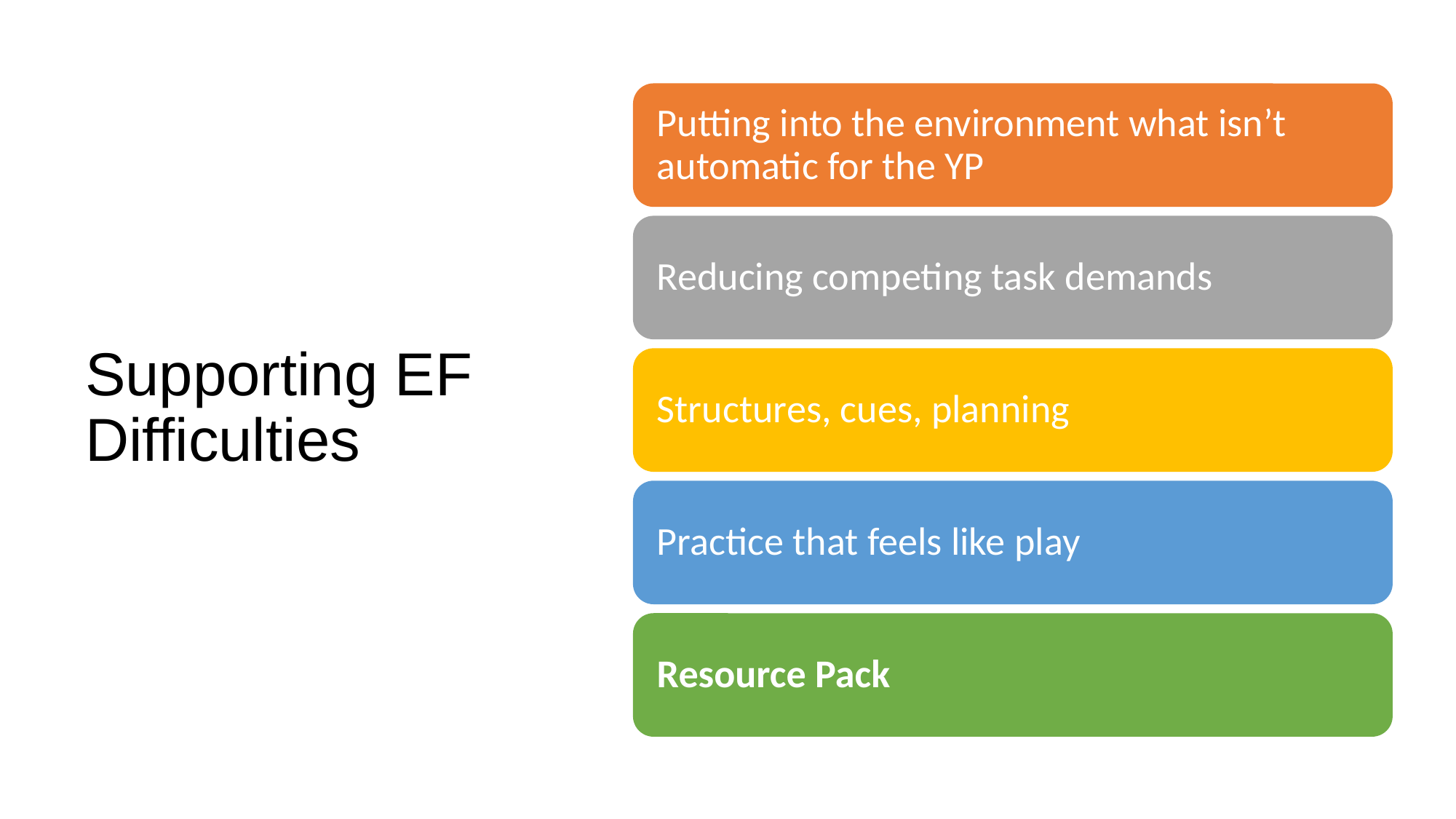

Putting into the environment what isn’t automatic for the YP
Reducing competing task demands
Structures, cues, planning
Practice that feels like play
Resource Pack
# Supporting EF Difficulties